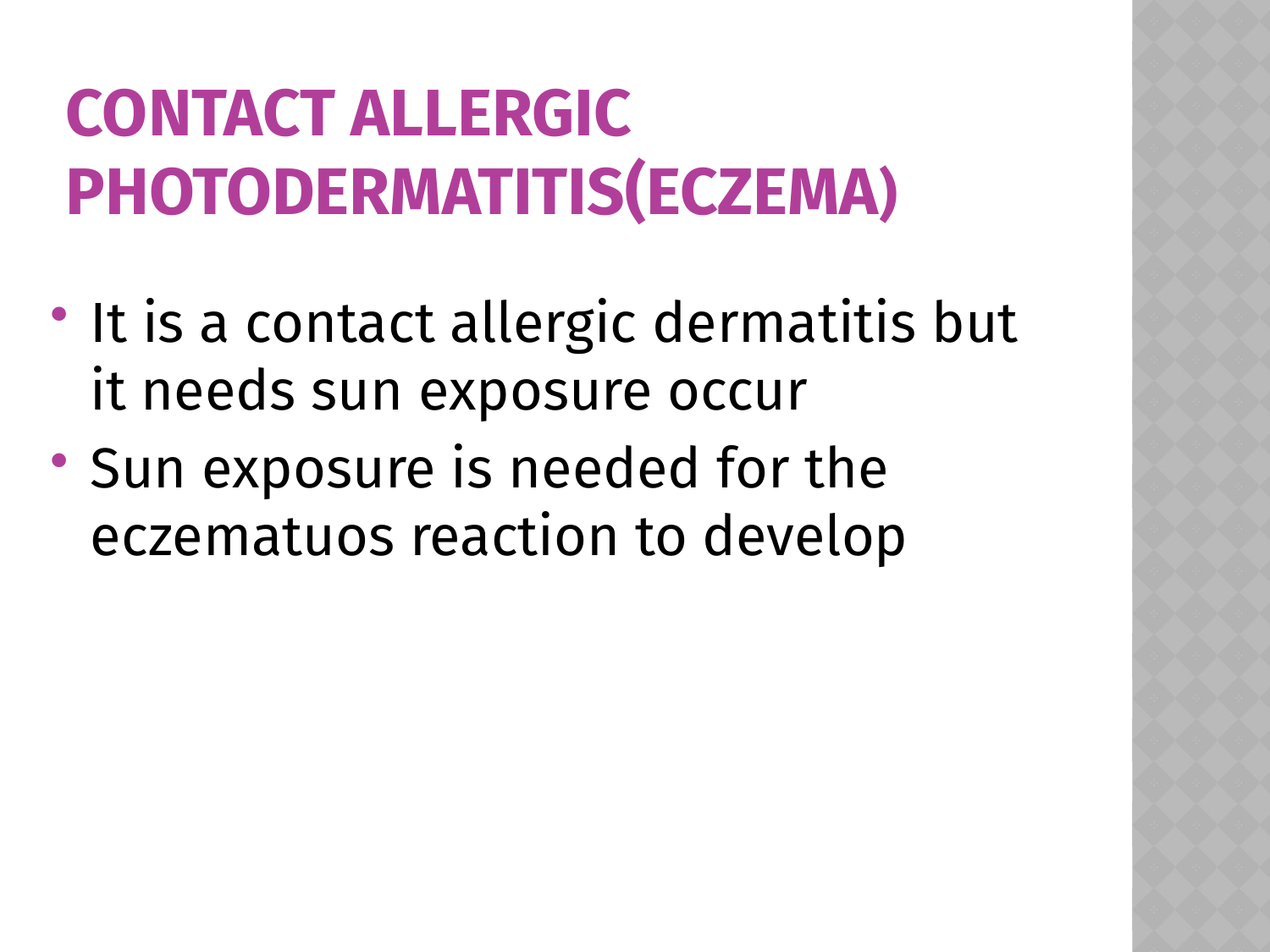

# Contact allergic photodermatitis(eczema)
It is a contact allergic dermatitis but it needs sun exposure occur
Sun exposure is needed for the eczematuos reaction to develop